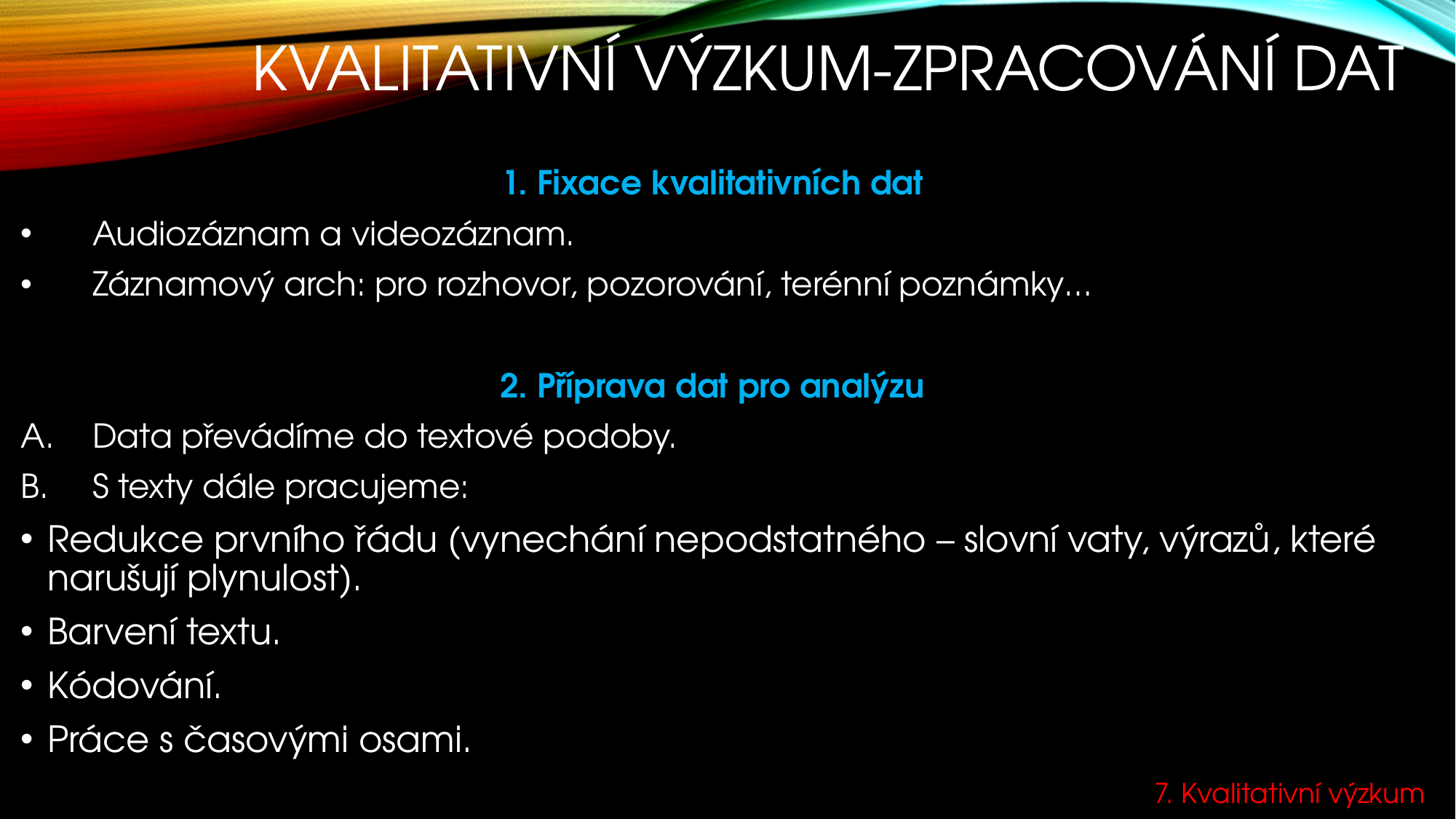

# Kvalitativní výzkum-zpracování dat
1. Fixace kvalitativních dat
Audiozáznam a videozáznam.
Záznamový arch: pro rozhovor, pozorování, terénní poznámky…

2. Příprava dat pro analýzu
Data převádíme do textové podoby.
S texty dále pracujeme:
Redukce prvního řádu (vynechání nepodstatného – slovní vaty, výrazů, které narušují plynulost).
Barvení textu.
Kódování.
Práce s časovými osami.

7. Kvalitativní výzkum